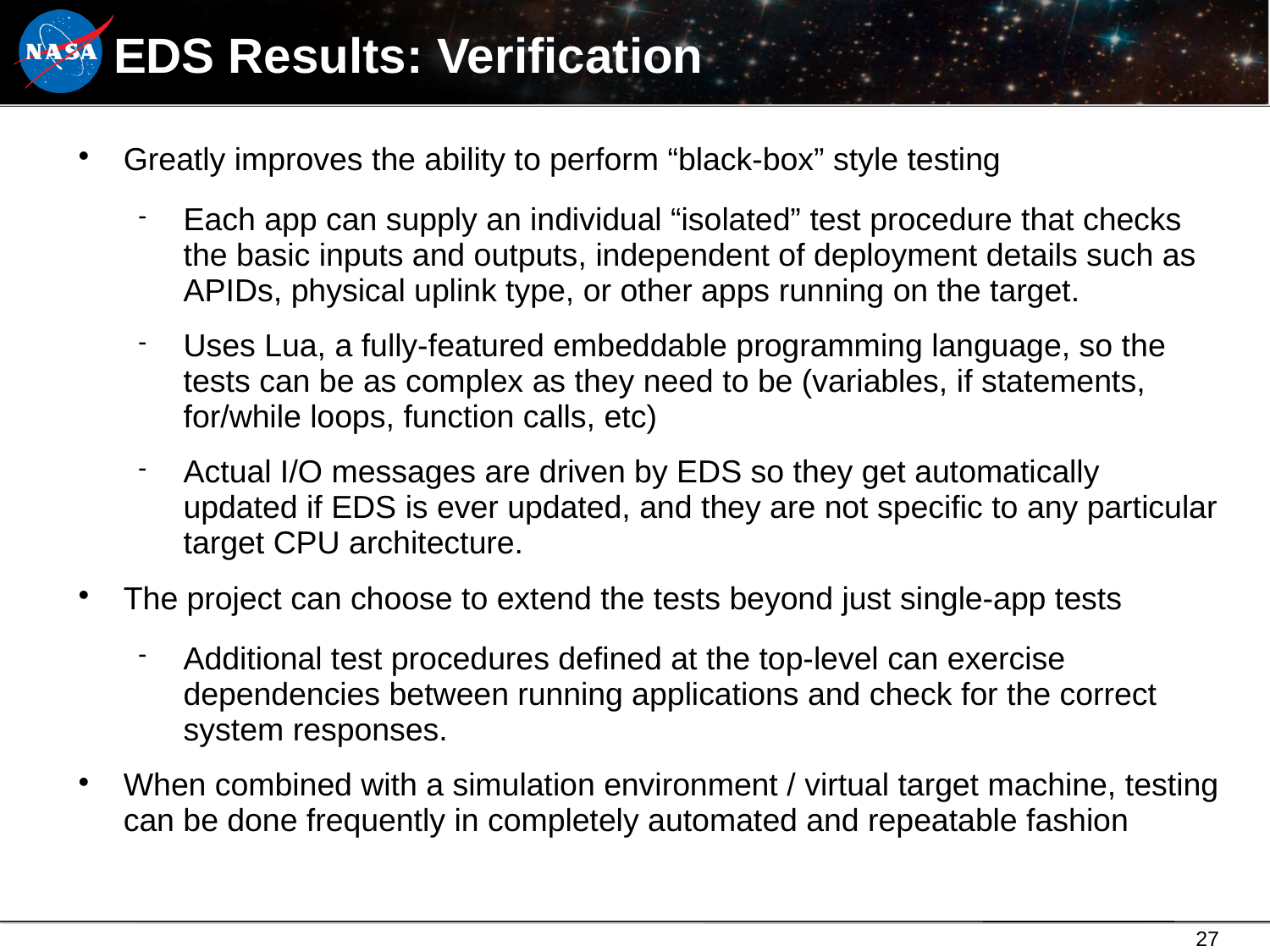

EDS Results: Verification
Greatly improves the ability to perform “black-box” style testing
Each app can supply an individual “isolated” test procedure that checks the basic inputs and outputs, independent of deployment details such as APIDs, physical uplink type, or other apps running on the target.
Uses Lua, a fully-featured embeddable programming language, so the tests can be as complex as they need to be (variables, if statements, for/while loops, function calls, etc)
Actual I/O messages are driven by EDS so they get automatically updated if EDS is ever updated, and they are not specific to any particular target CPU architecture.
The project can choose to extend the tests beyond just single-app tests
Additional test procedures defined at the top-level can exercise dependencies between running applications and check for the correct system responses.
When combined with a simulation environment / virtual target machine, testing can be done frequently in completely automated and repeatable fashion